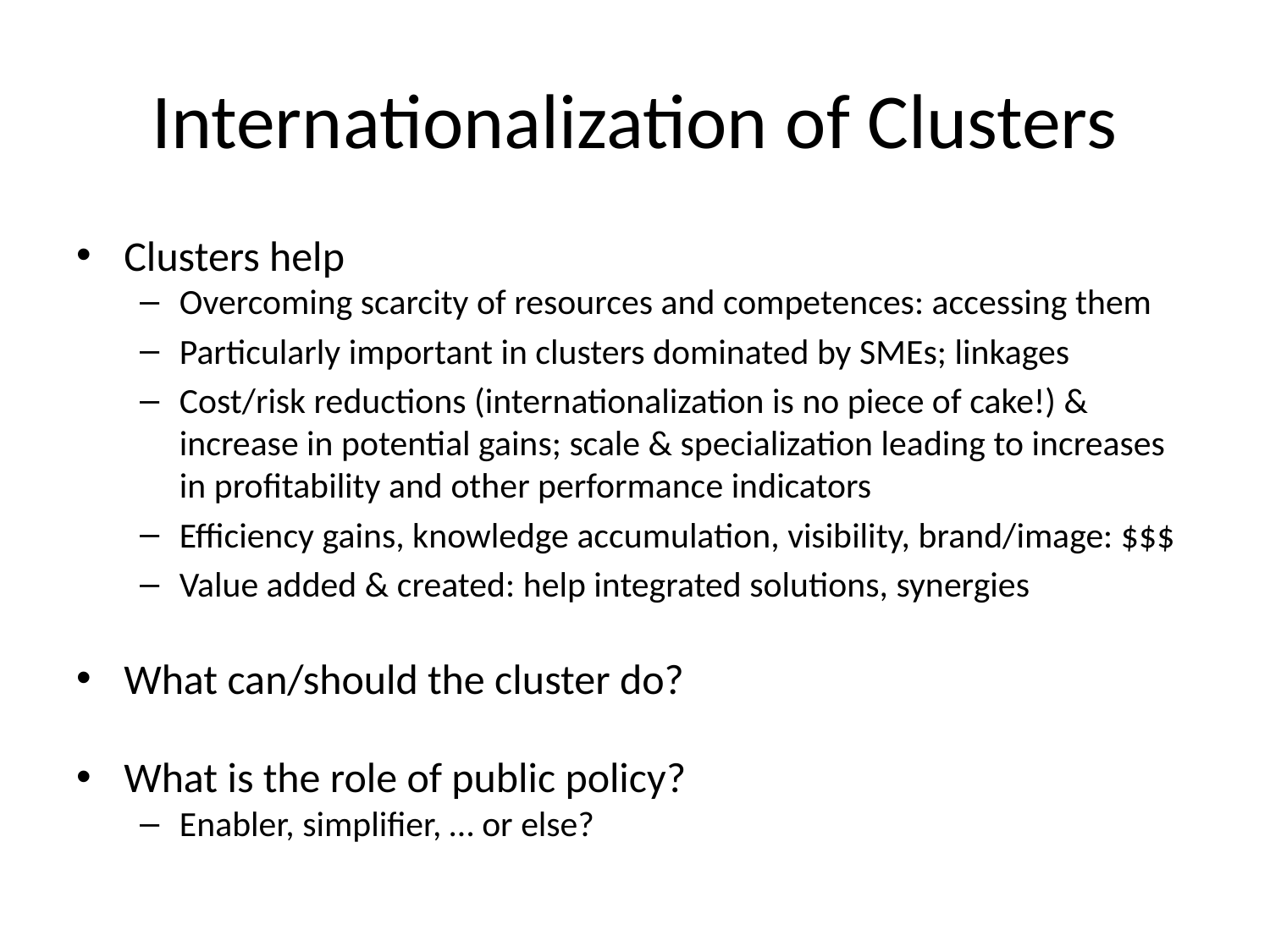

# Internationalization of Clusters
Clusters help
Overcoming scarcity of resources and competences: accessing them
Particularly important in clusters dominated by SMEs; linkages
Cost/risk reductions (internationalization is no piece of cake!) & increase in potential gains; scale & specialization leading to increases in profitability and other performance indicators
Efficiency gains, knowledge accumulation, visibility, brand/image: $$$
Value added & created: help integrated solutions, synergies

What can/should the cluster do?

What is the role of public policy?
Enabler, simplifier, … or else?